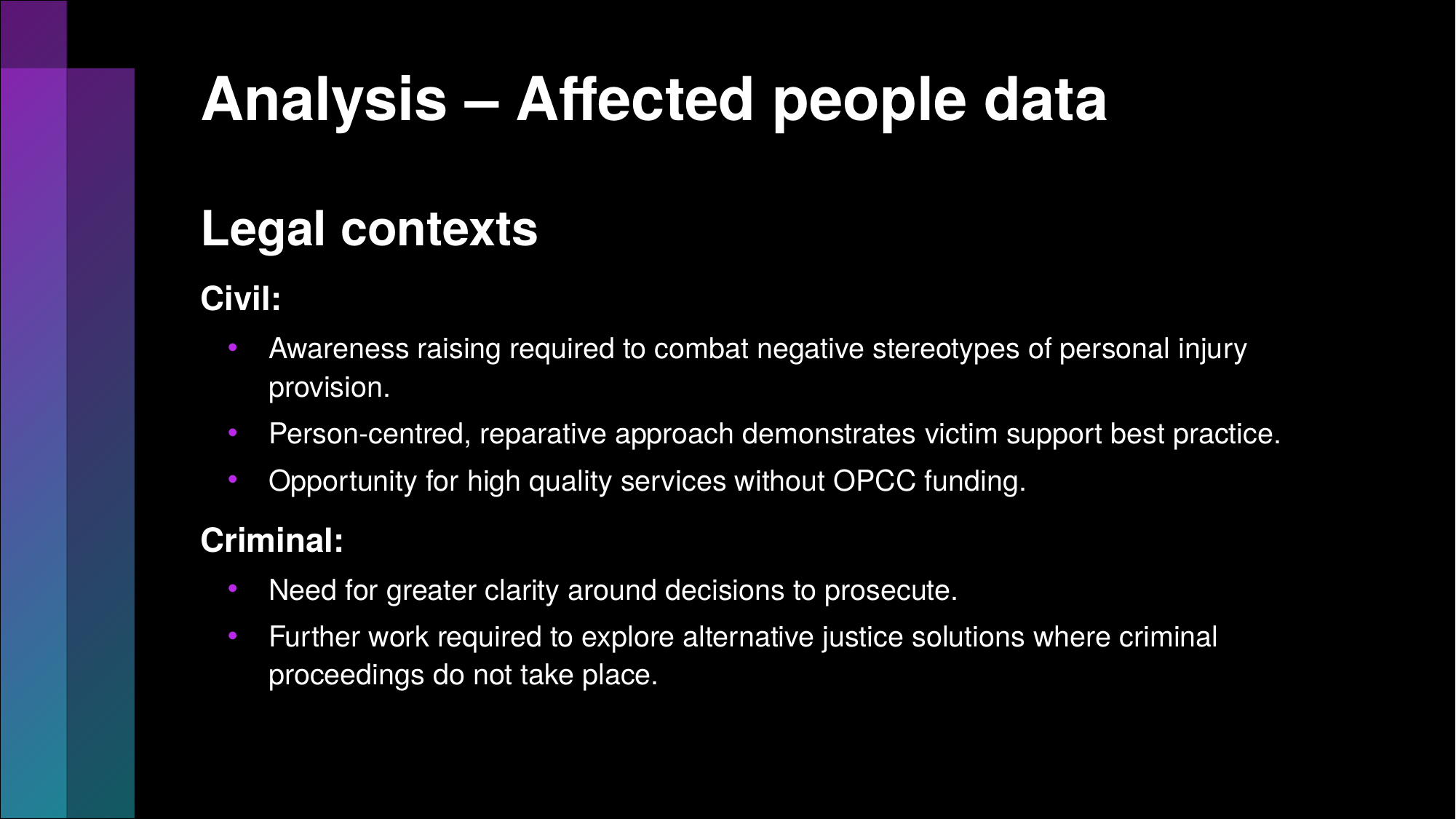

# Analysis – Affected people data
Legal contexts
Civil:
Awareness raising required to combat negative stereotypes of personal injury provision.
Person-centred, reparative approach demonstrates victim support best practice.
Opportunity for high quality services without OPCC funding.
Criminal:
Need for greater clarity around decisions to prosecute.
Further work required to explore alternative justice solutions where criminal proceedings do not take place.